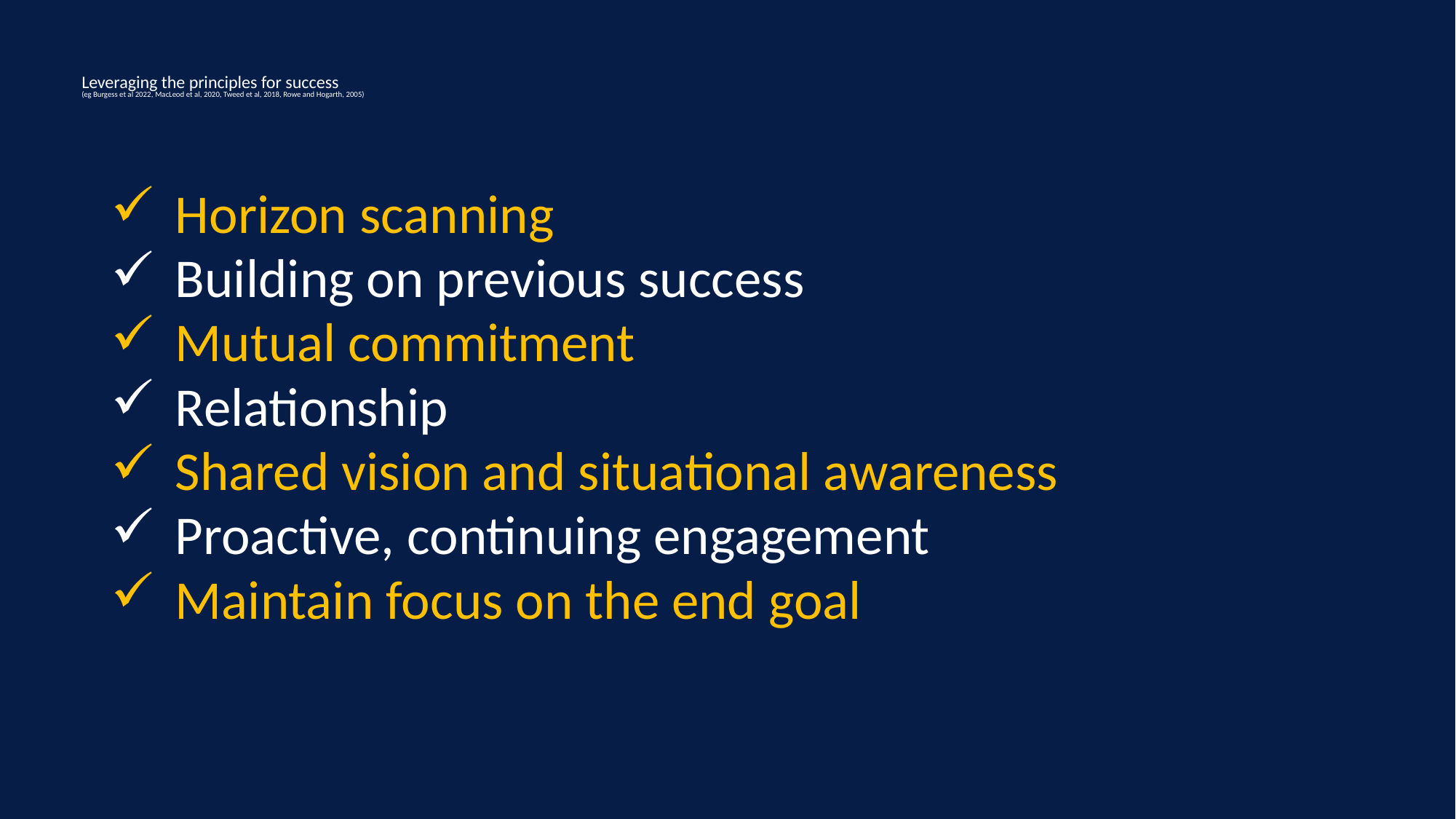

# Leveraging the principles for success (eg Burgess et al 2022, MacLeod et al, 2020, Tweed et al, 2018, Rowe and Hogarth, 2005)
Horizon scanning
Building on previous success
Mutual commitment
Relationship
Shared vision and situational awareness
Proactive, continuing engagement
Maintain focus on the end goal